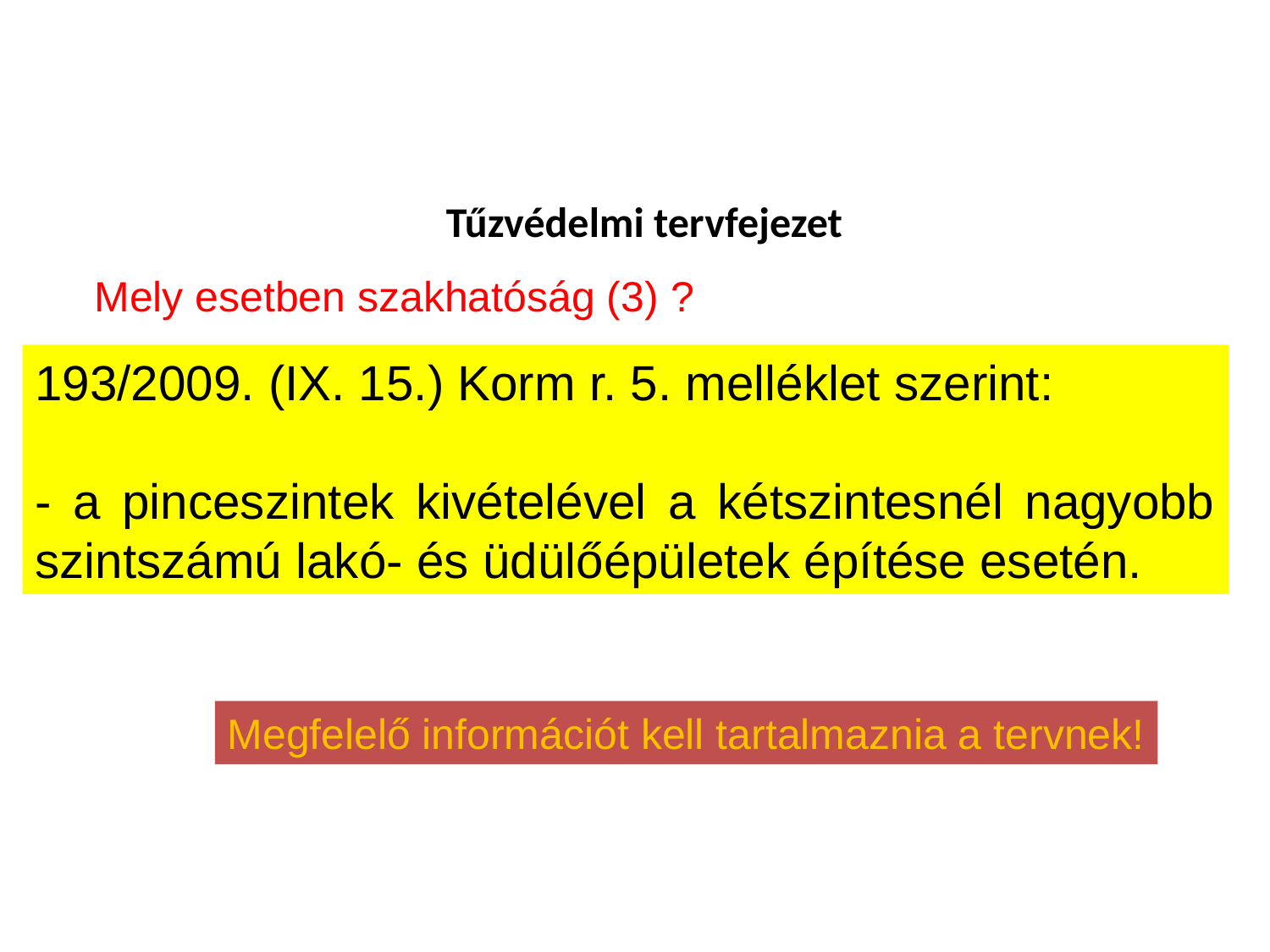

Tűzvédelmi tervfejezet
Mely esetben szakhatóság (3) ?
193/2009. (IX. 15.) Korm r. 5. melléklet szerint:

- a pinceszintek kivételével a kétszintesnél nagyobb szintszámú lakó- és üdülőépületek építése esetén.
Megfelelő információt kell tartalmaznia a tervnek!